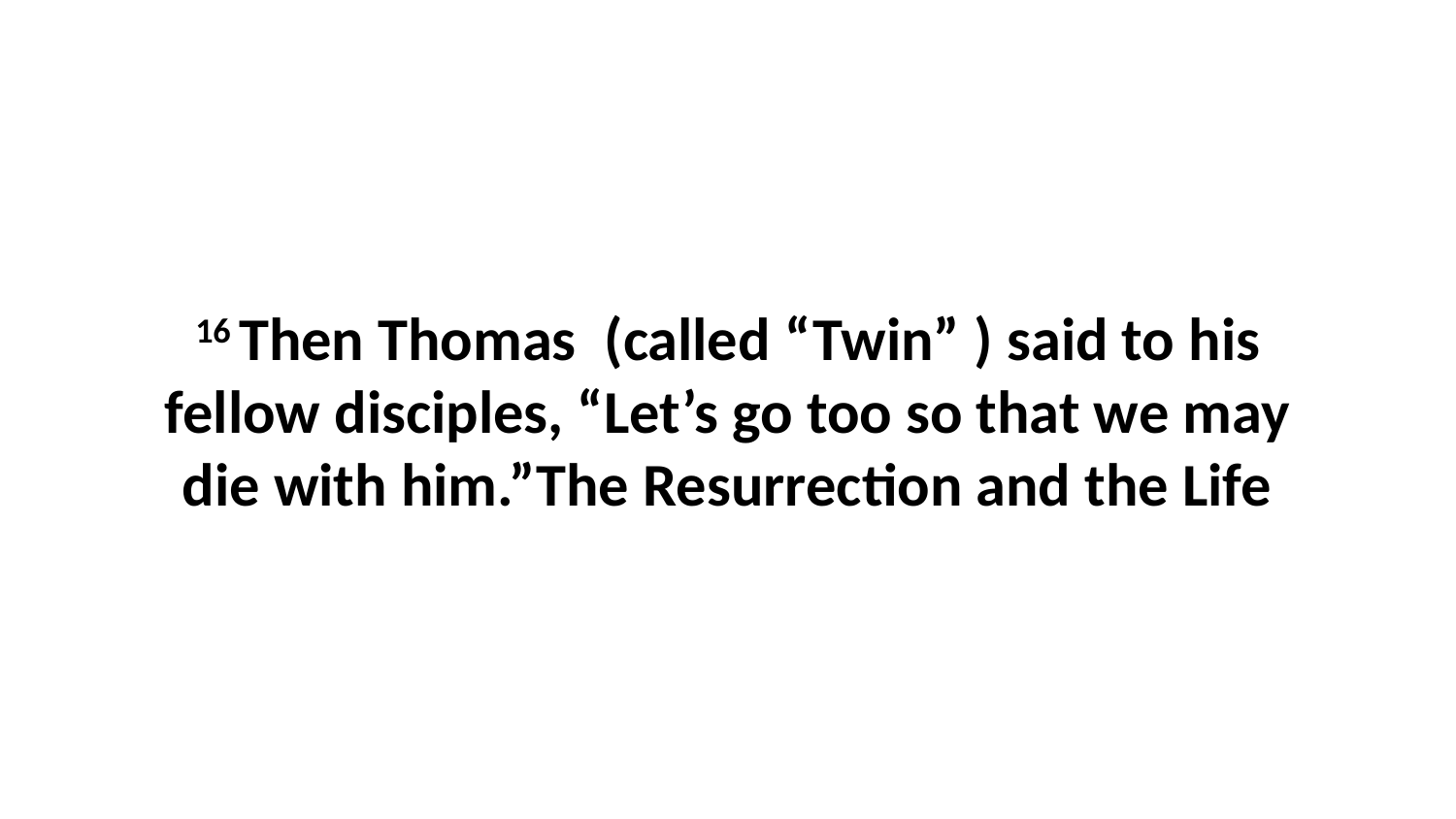

16 Then Thomas  (called “Twin” ) said to his fellow disciples, “Let’s go too so that we may die with him.”The Resurrection and the Life